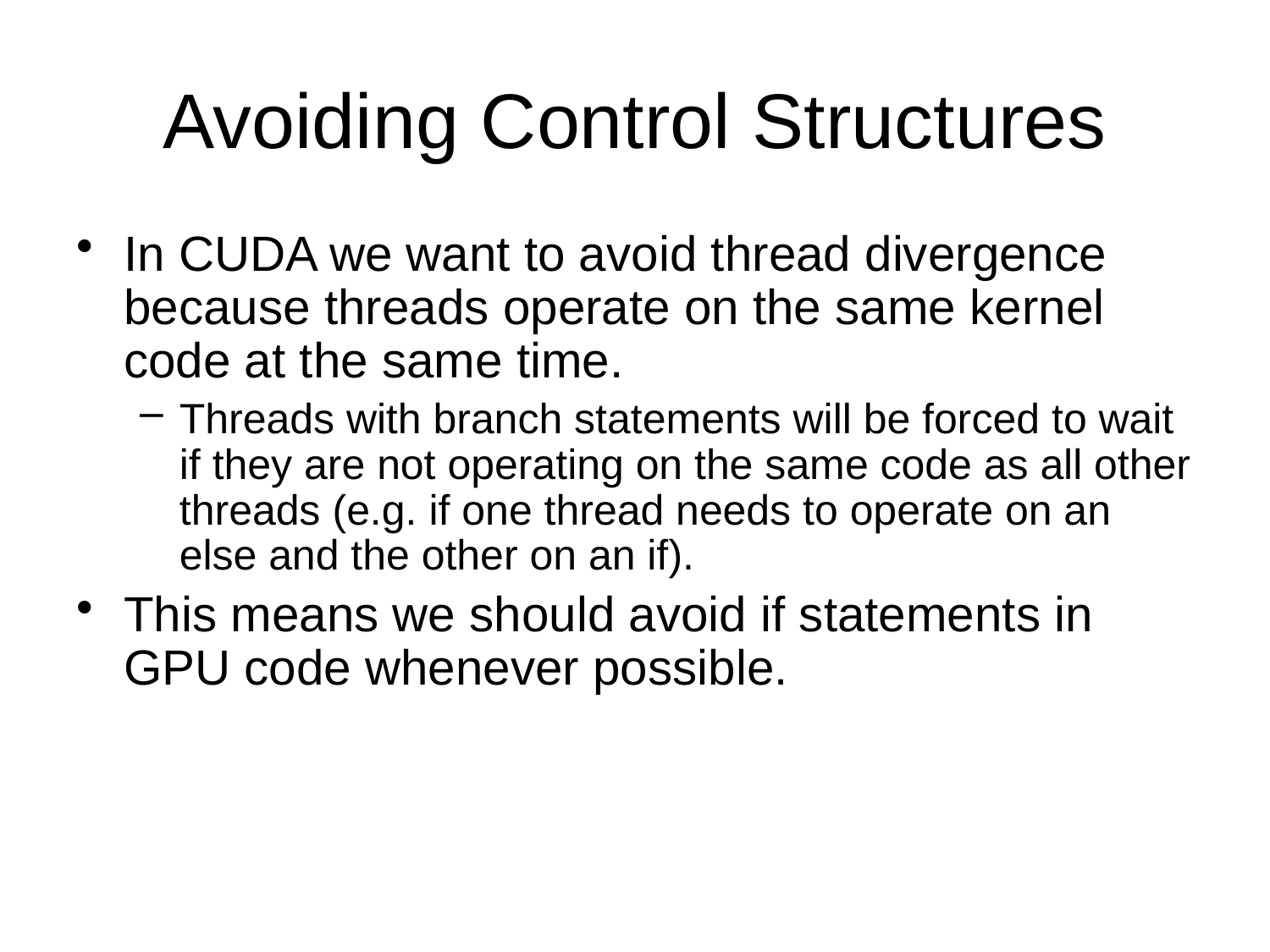

# Avoiding Control Structures
In CUDA we want to avoid thread divergence because threads operate on the same kernel code at the same time.
Threads with branch statements will be forced to wait if they are not operating on the same code as all other threads (e.g. if one thread needs to operate on an else and the other on an if).
This means we should avoid if statements in GPU code whenever possible.